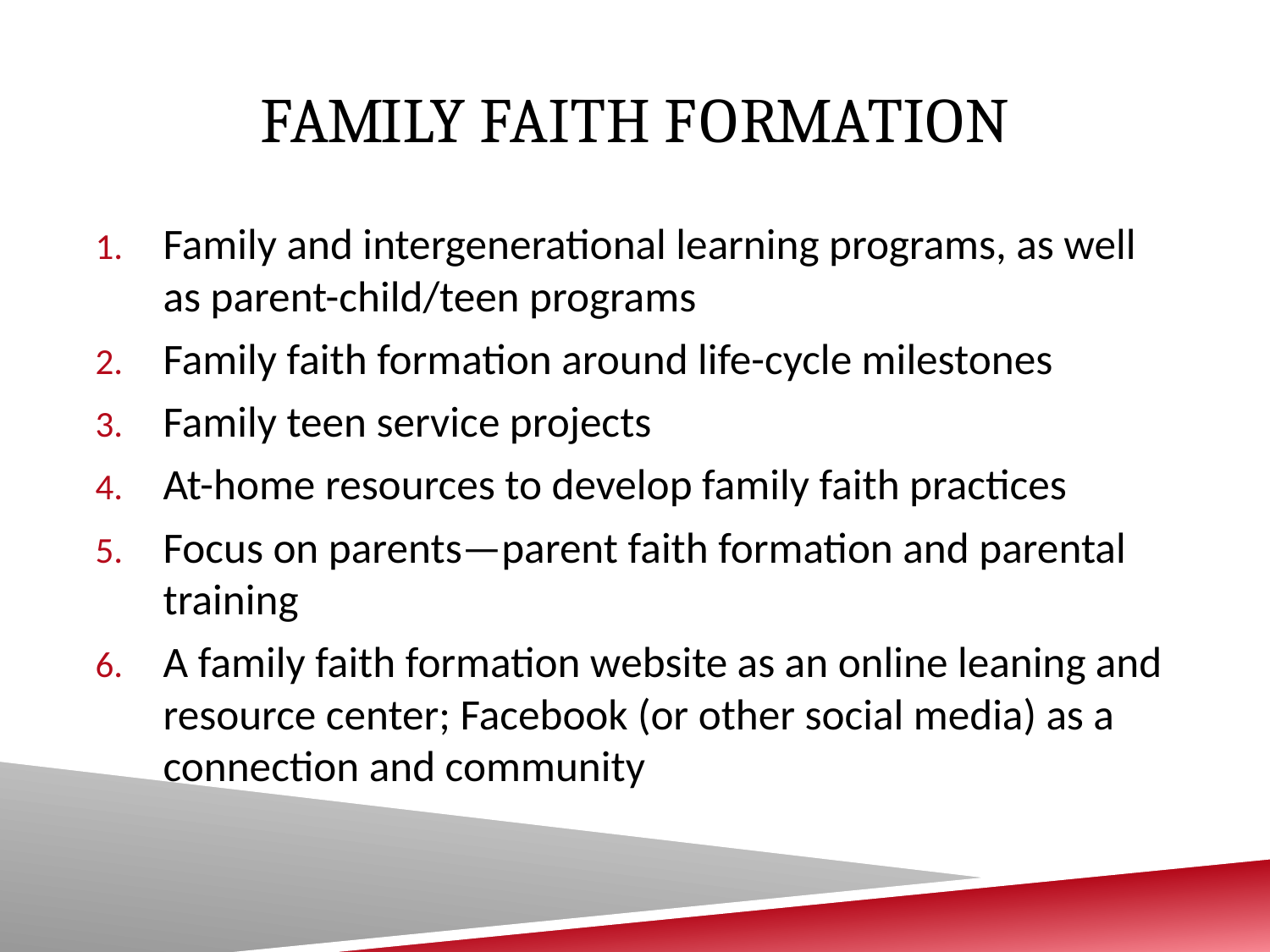

# Family Faith Formation
Family and intergenerational learning programs, as well as parent-child/teen programs
Family faith formation around life-cycle milestones
Family teen service projects
At-home resources to develop family faith practices
Focus on parents—parent faith formation and parental training
A family faith formation website as an online leaning and resource center; Facebook (or other social media) as a connection and community